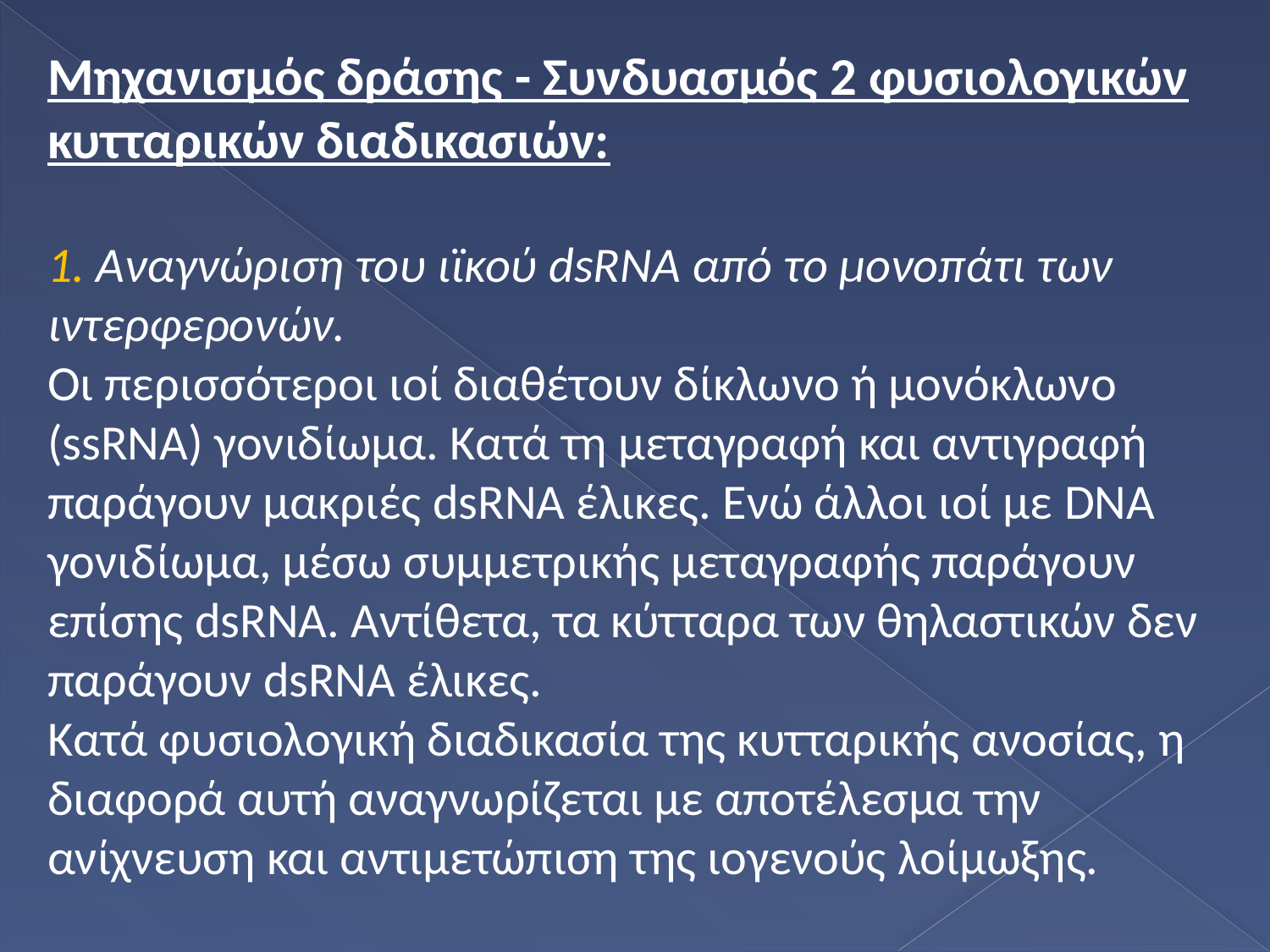

Μηχανισμός δράσης - Συνδυασμός 2 φυσιολογικών κυτταρικών διαδικασιών:

1. Αναγνώριση του ιϊκού dsRNA από το μονοπάτι των ιντερφερονών.
Οι περισσότεροι ιοί διαθέτουν δίκλωνο ή μονόκλωνο (ssRNA) γονιδίωμα. Κατά τη μεταγραφή και αντιγραφή παράγουν μακριές dsRNA έλικες. Ενώ άλλοι ιοί με DNA γονιδίωμα, μέσω συμμετρικής μεταγραφής παράγουν επίσης dsRNA. Αντίθετα, τα κύτταρα των θηλαστικών δεν παράγουν dsRNA έλικες.
Κατά φυσιολογική διαδικασία της κυτταρικής ανοσίας, η διαφορά αυτή αναγνωρίζεται με αποτέλεσμα την ανίχνευση και αντιμετώπιση της ιογενούς λοίμωξης.